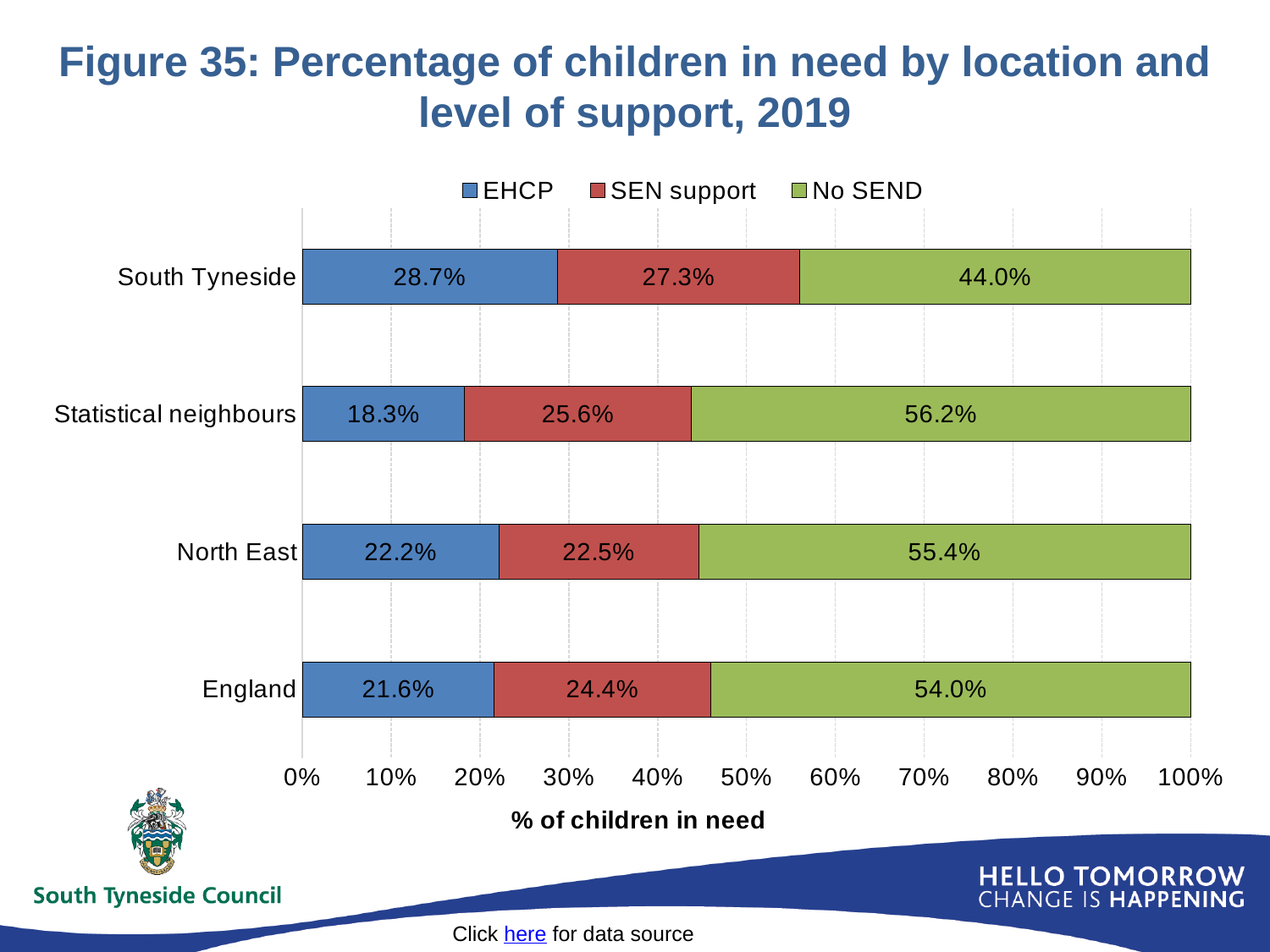

# Figure 35: Percentage of children in need by location and level of support, 2019

### Chart

| Category |  |  |  |
|---|---|---|---|
| England | 0.21597039267344123 | 0.24375862501568185 | 0.5402082549240999 |
| North East | 0.22154471544715448 | 0.22459349593495934 | 0.5538617886178862 |
| Statistical neighbours | 0.1825345562588813 | 0.25565172458338714 | 0.5618137191577316 |
| South Tyneside | 0.2868217054263566 | 0.27325581395348836 | 0.43992248062015504 |
Click here for data source